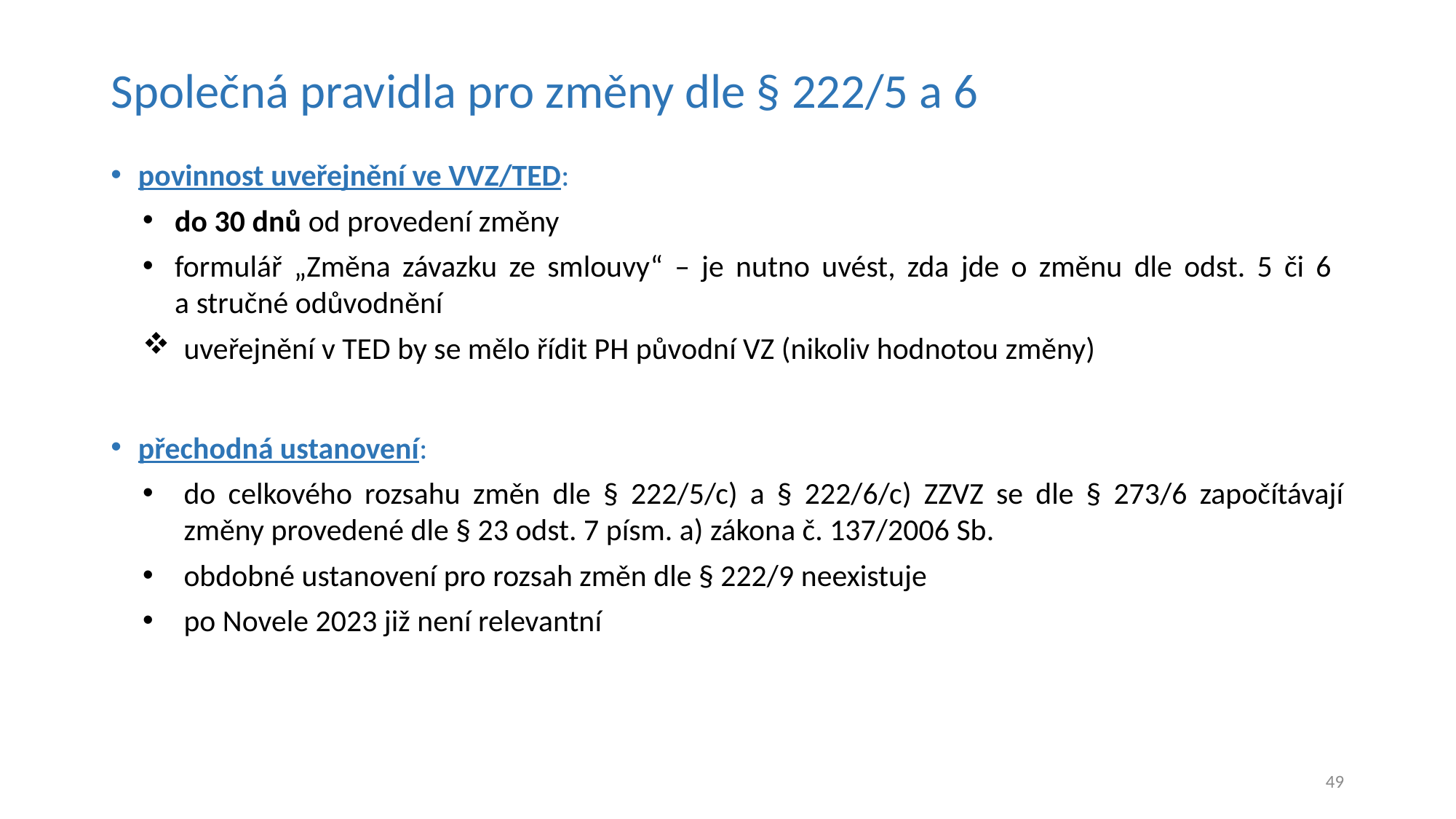

# Společná pravidla pro změny dle § 222/5 a 6
povinnost uveřejnění ve VVZ/TED:
do 30 dnů od provedení změny
formulář „Změna závazku ze smlouvy“ – je nutno uvést, zda jde o změnu dle odst. 5 či 6
a stručné odůvodnění
uveřejnění v TED by se mělo řídit PH původní VZ (nikoliv hodnotou změny)

přechodná ustanovení:
do celkového rozsahu změn dle § 222/5/c) a § 222/6/c) ZZVZ se dle § 273/6 započítávají změny provedené dle § 23 odst. 7 písm. a) zákona č. 137/2006 Sb.
obdobné ustanovení pro rozsah změn dle § 222/9 neexistuje
po Novele 2023 již není relevantní

49